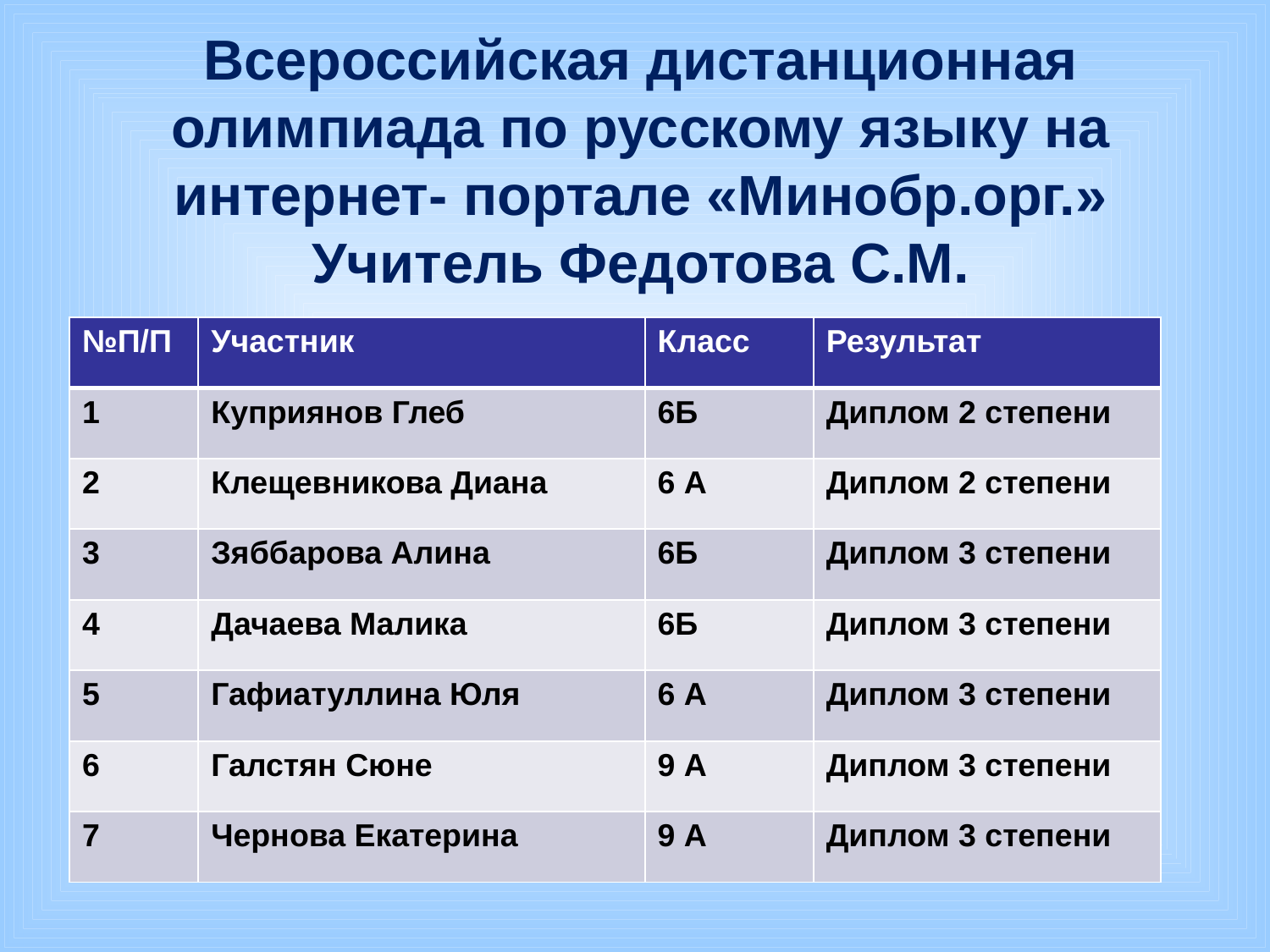

# Всероссийская дистанционная олимпиада по русскому языку на интернет- портале «Минобр.орг.» Учитель Федотова С.М.
| №П/П | Участник | Класс | Результат |
| --- | --- | --- | --- |
| 1 | Куприянов Глеб | 6Б | Диплом 2 степени |
| 2 | Клещевникова Диана | 6 А | Диплом 2 степени |
| 3 | Зяббарова Алина | 6Б | Диплом 3 степени |
| 4 | Дачаева Малика | 6Б | Диплом 3 степени |
| 5 | Гафиатуллина Юля | 6 А | Диплом 3 степени |
| 6 | Галстян Сюне | 9 А | Диплом 3 степени |
| 7 | Чернова Екатерина | 9 А | Диплом 3 степени |